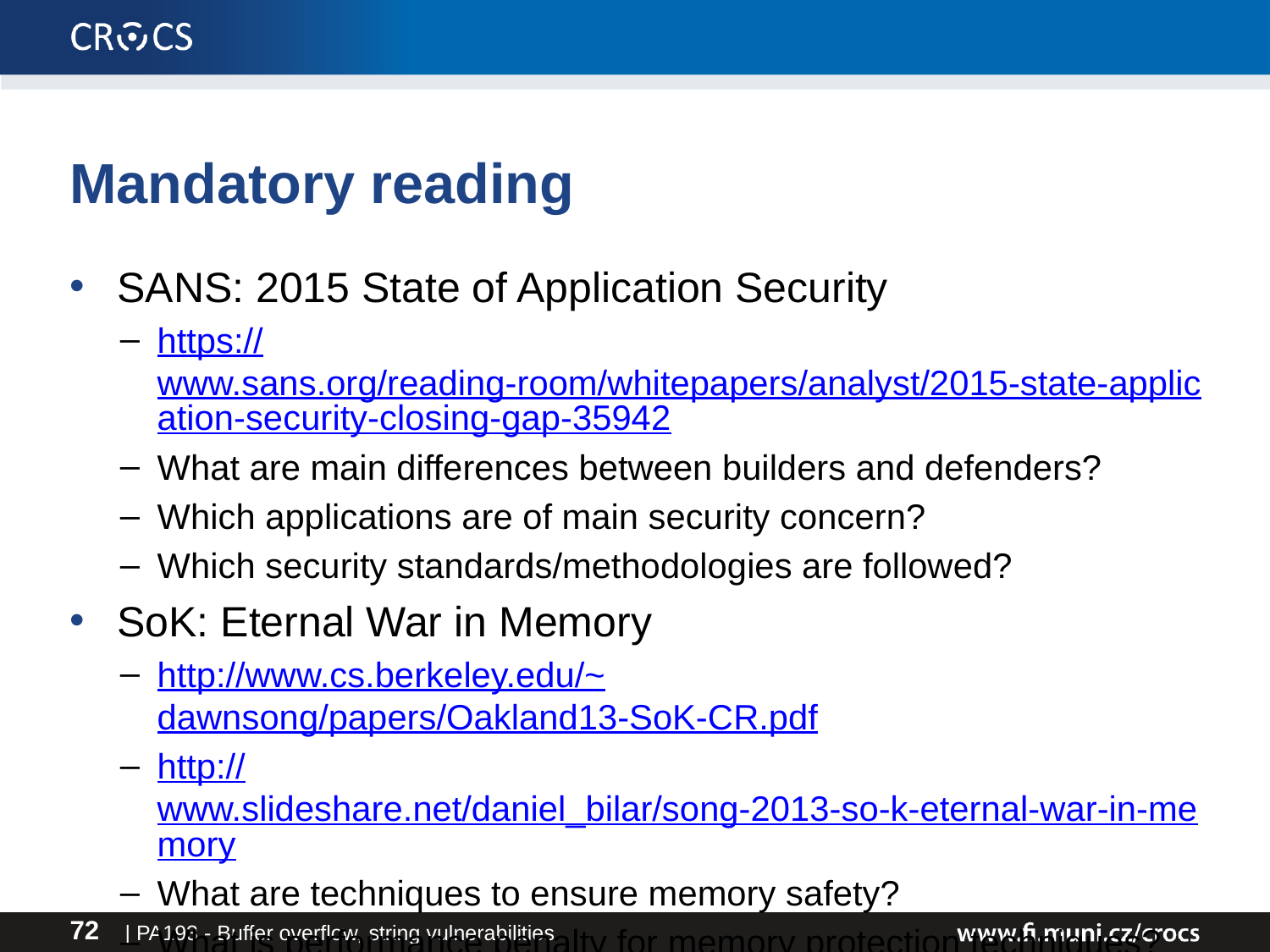

# Mandatory reading
SANS: 2015 State of Application Security
https://www.sans.org/reading-room/whitepapers/analyst/2015-state-application-security-closing-gap-35942
What are main differences between builders and defenders?
Which applications are of main security concern?
Which security standards/methodologies are followed?
SoK: Eternal War in Memory
http://www.cs.berkeley.edu/~dawnsong/papers/Oakland13-SoK-CR.pdf
http://www.slideshare.net/daniel_bilar/song-2013-so-k-eternal-war-in-memory
What are techniques to ensure memory safety?
What is performance penalty for memory protection techniques?

| PA193 - Buffer overflow, string vulnerabilities
72